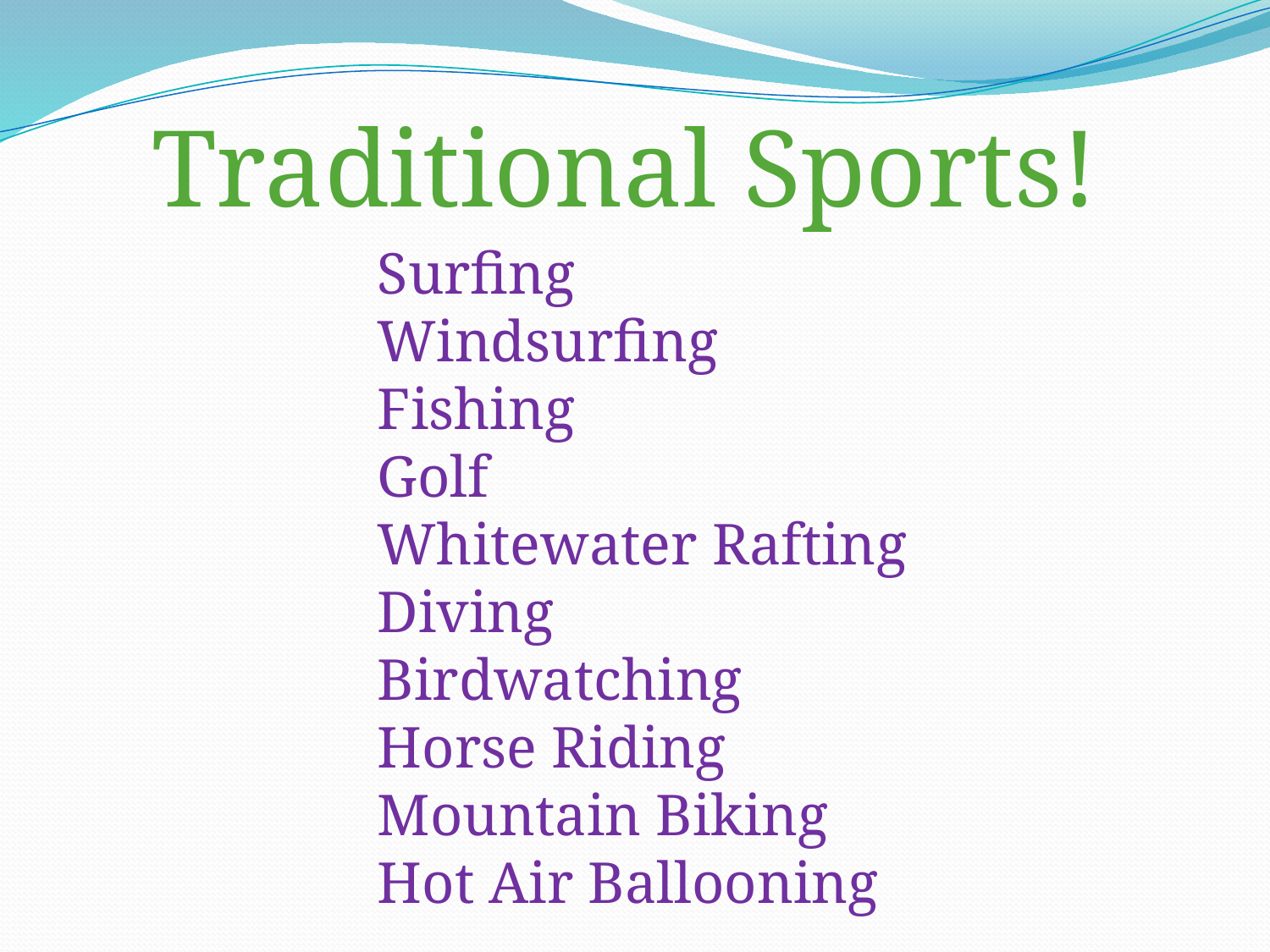

Traditional Sports!
Surfing
Windsurfing
Fishing
Golf
Whitewater Rafting
Diving
Birdwatching
Horse Riding
Mountain Biking
Hot Air Ballooning